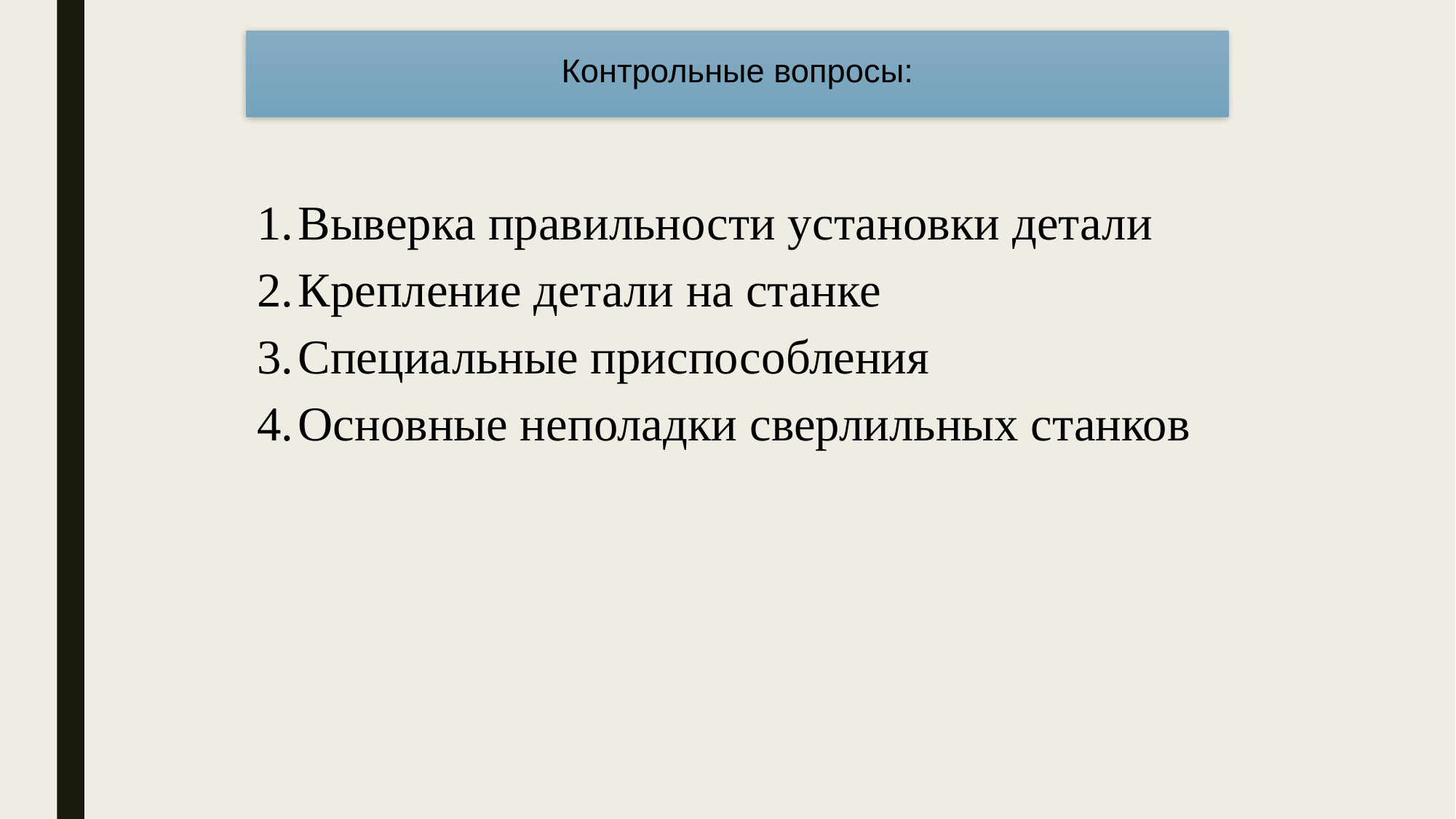

Контрольные вопросы:

Выверка правильности установки детали
Крепление детали на станке
Специальные приспособления
Основные неполадки сверлильных станков